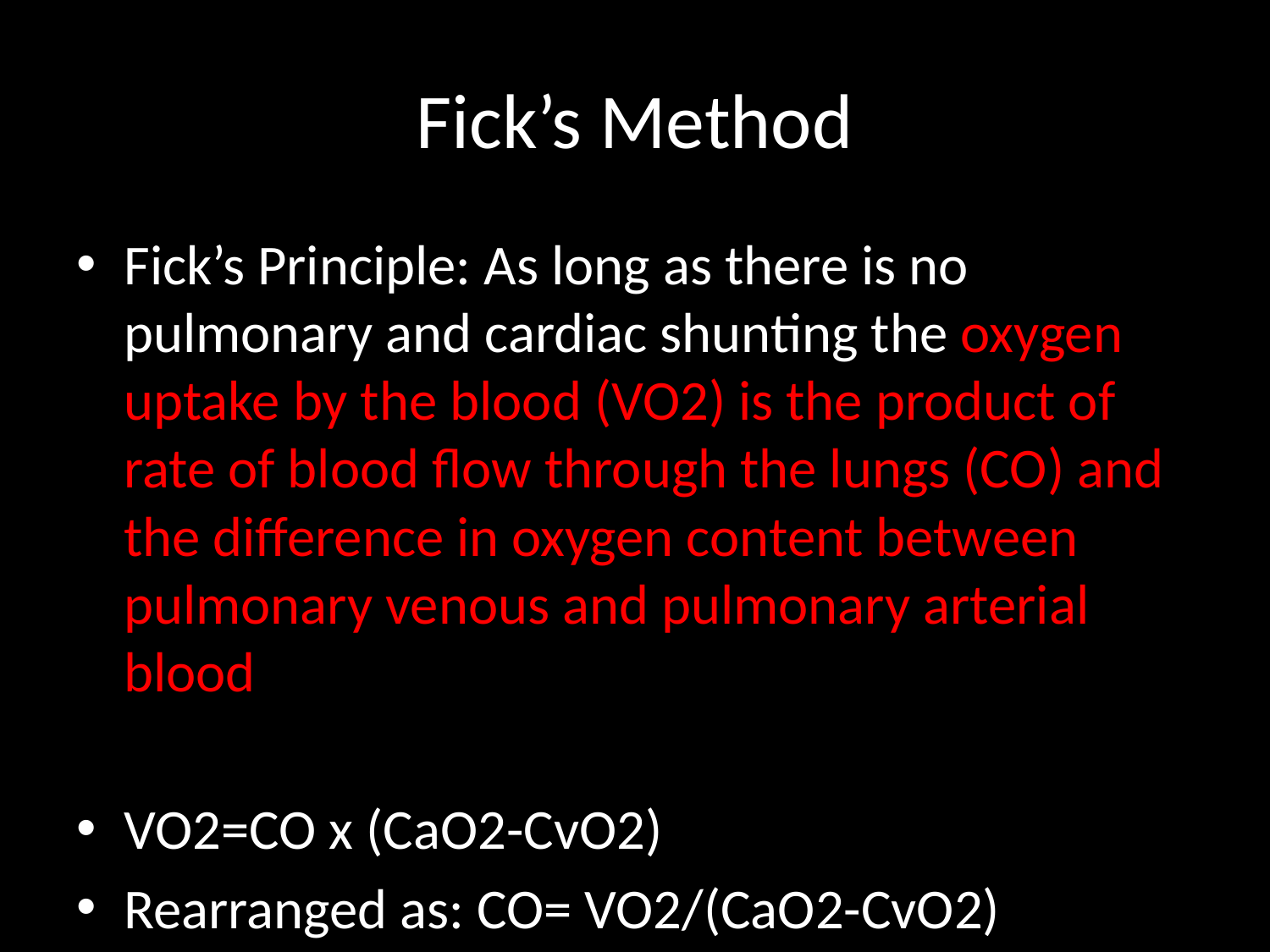

# Fick’s Method
Fick’s Principle: As long as there is no pulmonary and cardiac shunting the oxygen uptake by the blood (VO2) is the product of rate of blood flow through the lungs (CO) and the difference in oxygen content between pulmonary venous and pulmonary arterial blood

VO2=CO x (CaO2-CvO2)
Rearranged as: CO= VO2/(CaO2-CvO2)